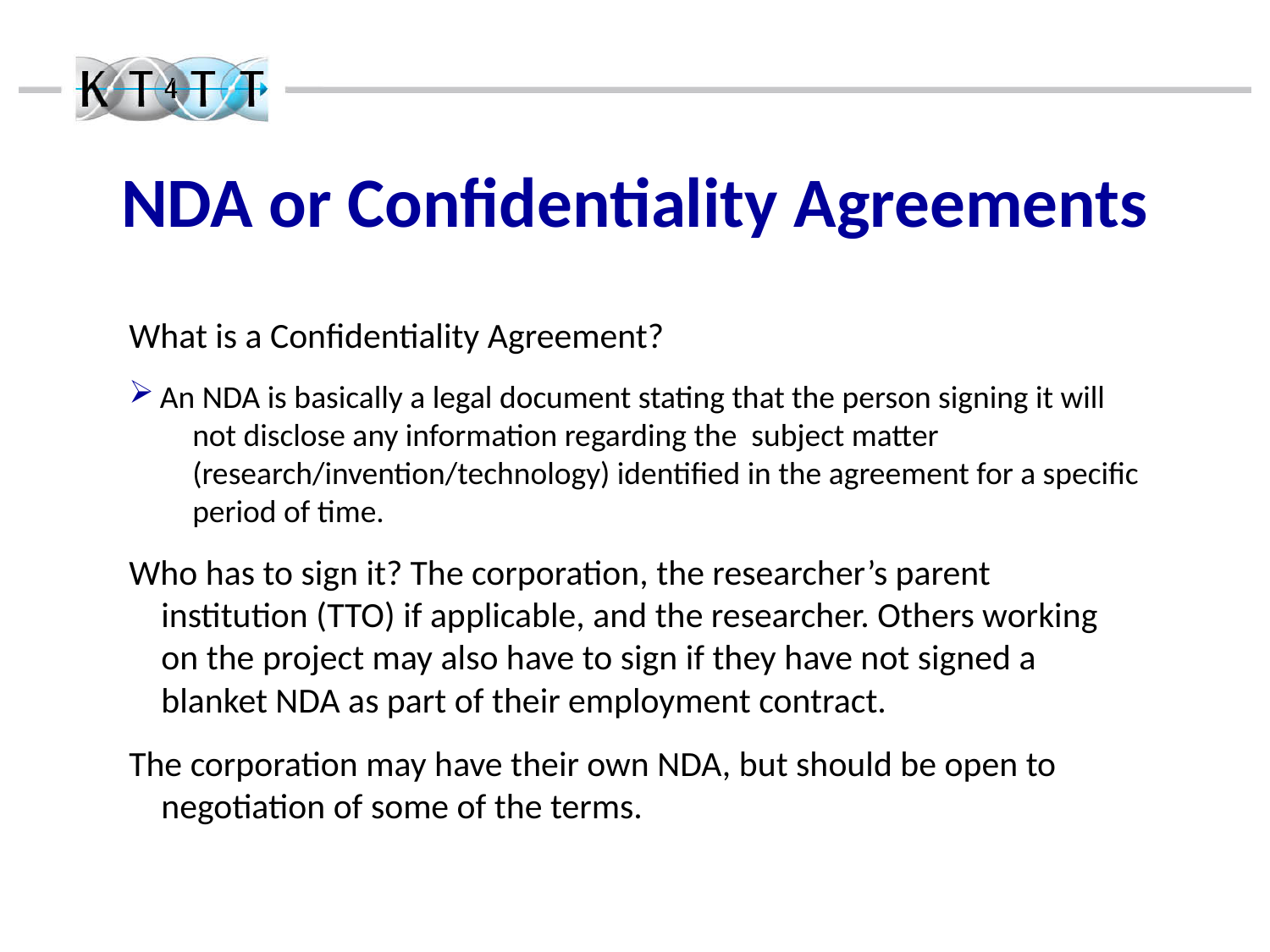

NDA or Confidentiality Agreements
What is a Confidentiality Agreement?
An NDA is basically a legal document stating that the person signing it will not disclose any information regarding the  subject matter (research/invention/technology) identified in the agreement for a specific period of time.
Who has to sign it? The corporation, the researcher’s parent institution (TTO) if applicable, and the researcher. Others working on the project may also have to sign if they have not signed a blanket NDA as part of their employment contract.
The corporation may have their own NDA, but should be open to negotiation of some of the terms.